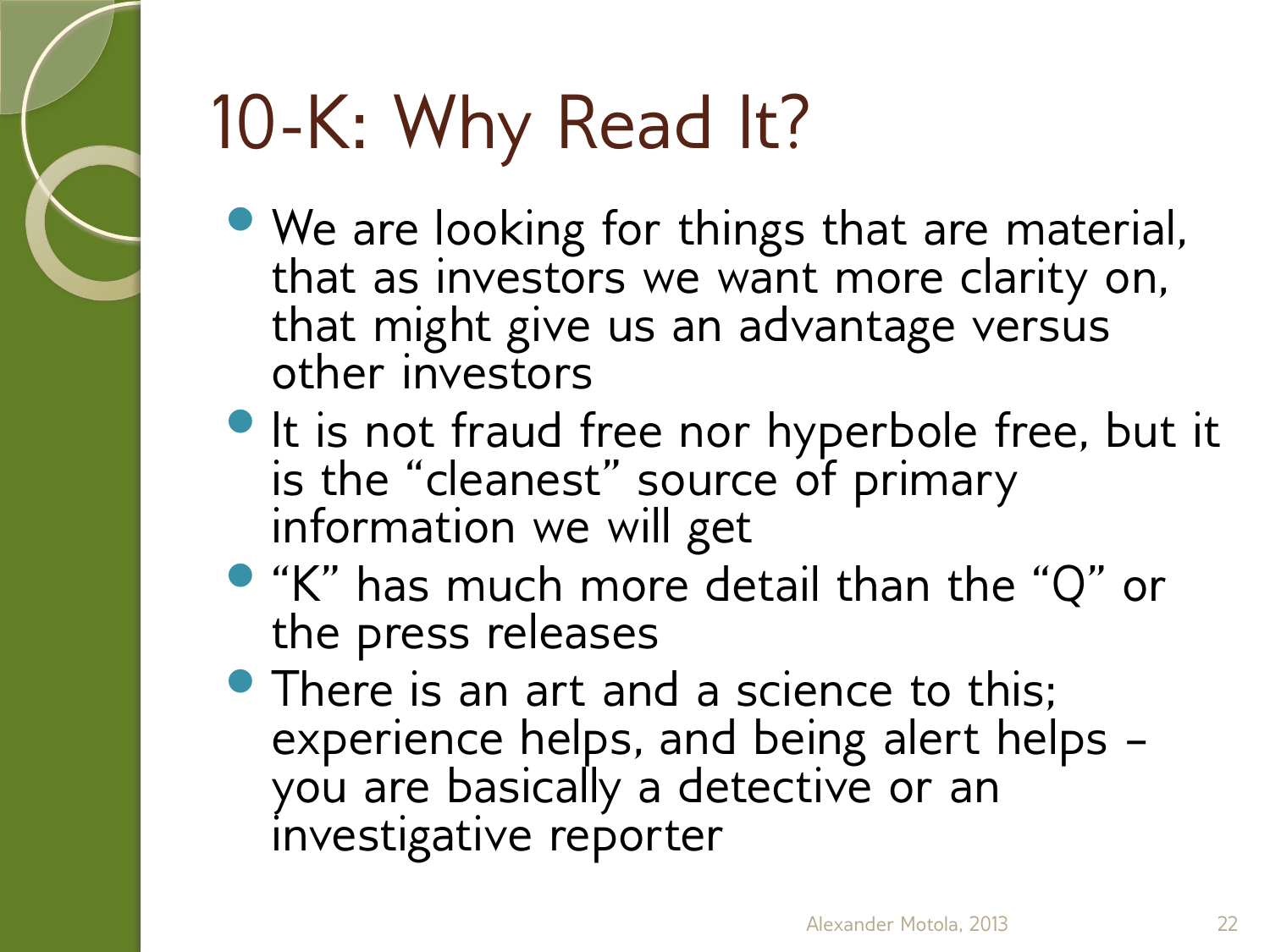

# 10-K: Why Read It?
We are looking for things that are material, that as investors we want more clarity on, that might give us an advantage versus other investors
It is not fraud free nor hyperbole free, but it is the “cleanest” source of primary information we will get
“K” has much more detail than the “Q” or the press releases
There is an art and a science to this; experience helps, and being alert helps – you are basically a detective or an investigative reporter
Alexander Motola, 2013
22